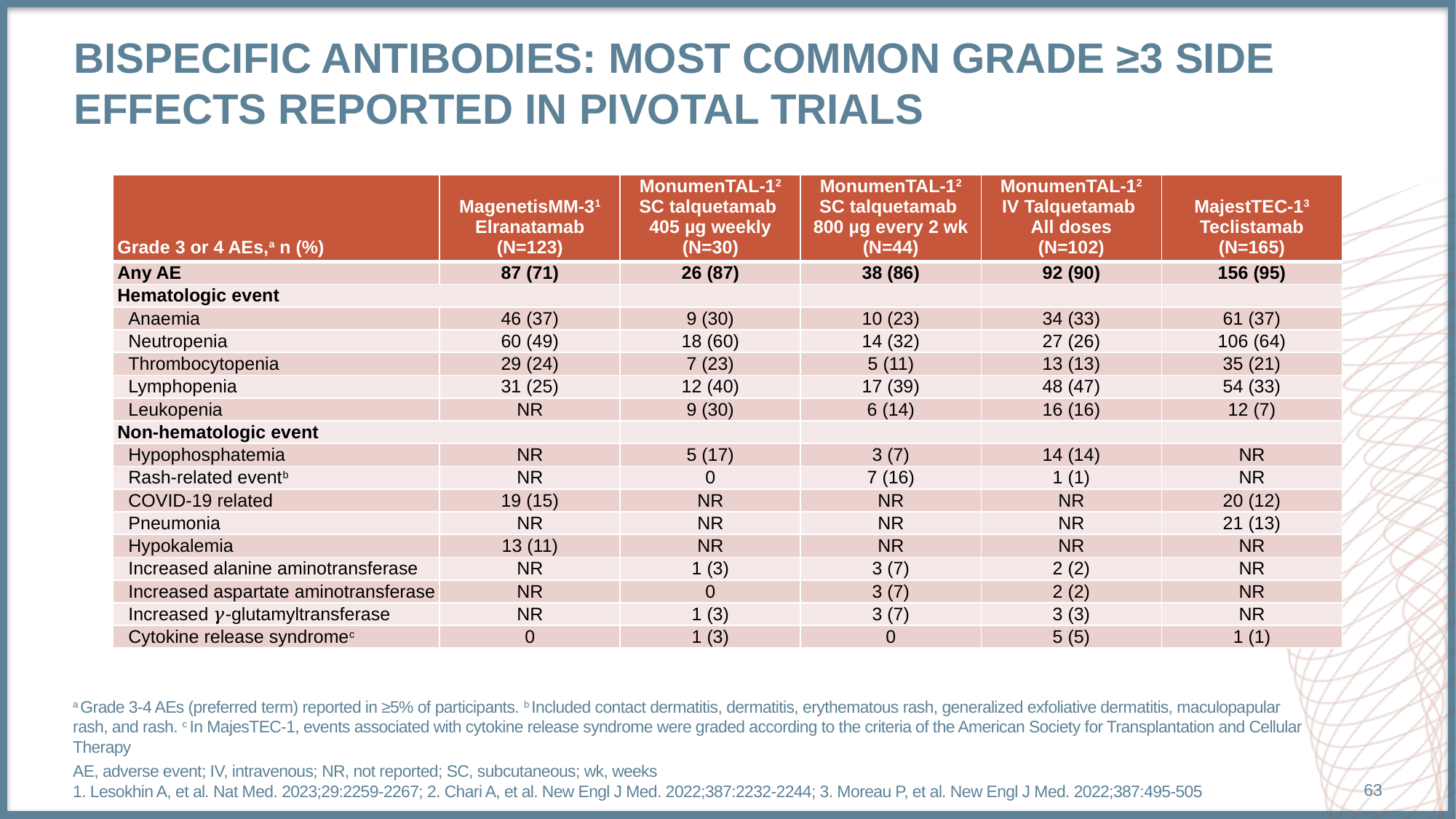

# BISPECIFIC antibodies: Most common grade ≥3 side effects reported in pivotal trials
| Grade 3 or 4 AEs,a n (%) | MagenetisMM-31 Elranatamab (N=123) | MonumenTAL-12 SC talquetamab 405 µg weekly (N=30) | MonumenTAL-12 SC talquetamab 800 µg every 2 wk (N=44) | MonumenTAL-12 IV Talquetamab All doses (N=102) | MajestTEC-13 Teclistamab (N=165) |
| --- | --- | --- | --- | --- | --- |
| Any AE | 87 (71) | 26 (87) | 38 (86) | 92 (90) | 156 (95) |
| Hematologic event |  |  |  |  |  |
| Anaemia | 46 (37) | 9 (30) | 10 (23) | 34 (33) | 61 (37) |
| Neutropenia | 60 (49) | 18 (60) | 14 (32) | 27 (26) | 106 (64) |
| Thrombocytopenia | 29 (24) | 7 (23) | 5 (11) | 13 (13) | 35 (21) |
| Lymphopenia | 31 (25) | 12 (40) | 17 (39) | 48 (47) | 54 (33) |
| Leukopenia | NR | 9 (30) | 6 (14) | 16 (16) | 12 (7) |
| Non-hematologic event |  |  |  |  |  |
| Hypophosphatemia | NR | 5 (17) | 3 (7) | 14 (14) | NR |
| Rash-related eventb | NR | 0 | 7 (16) | 1 (1) | NR |
| COVID-19 related | 19 (15) | NR | NR | NR | 20 (12) |
| Pneumonia | NR | NR | NR | NR | 21 (13) |
| Hypokalemia | 13 (11) | NR | NR | NR | NR |
| Increased alanine aminotransferase | NR | 1 (3) | 3 (7) | 2 (2) | NR |
| Increased aspartate aminotransferase | NR | 0 | 3 (7) | 2 (2) | NR |
| Increased 𝛾-glutamyltransferase | NR | 1 (3) | 3 (7) | 3 (3) | NR |
| Cytokine release syndromec | 0 | 1 (3) | 0 | 5 (5) | 1 (1) |
a Grade 3-4 AEs (preferred term) reported in ≥5% of participants. b Included contact dermatitis, dermatitis, erythematous rash, generalized exfoliative dermatitis, maculopapular rash, and rash. c In MajesTEC-1, events associated with cytokine release syndrome were graded according to the criteria of the American Society for Transplantation and Cellular Therapy
AE, adverse event; IV, intravenous; NR, not reported; SC, subcutaneous; wk, weeks
1. Lesokhin A, et al. Nat Med. 2023;29:2259-2267; 2. Chari A, et al. New Engl J Med. 2022;387:2232-2244; 3. Moreau P, et al. New Engl J Med. 2022;387:495-505
63